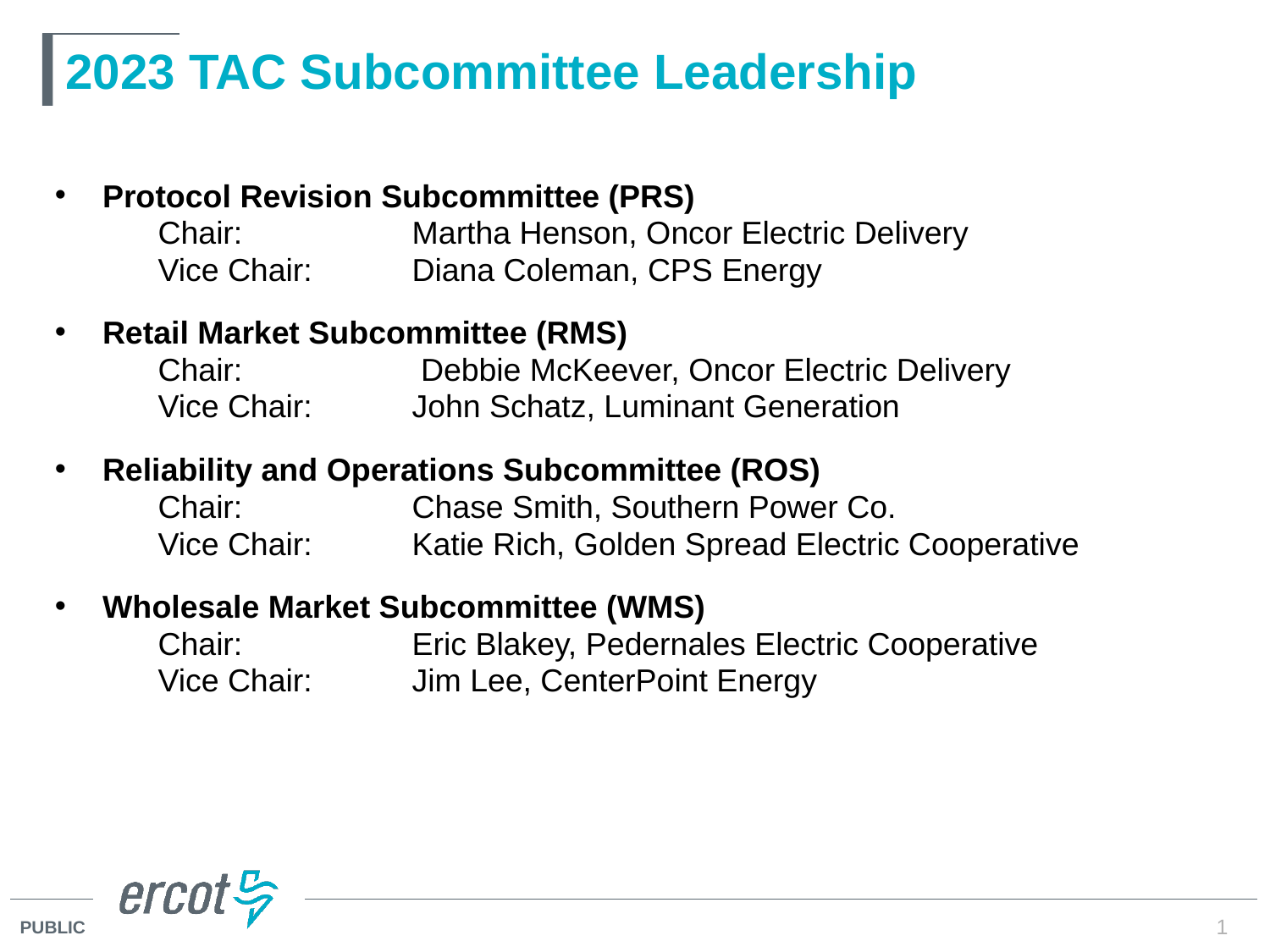

# 2023 TAC Subcommittee Leadership

Protocol Revision Subcommittee (PRS)
	Chair: 		Martha Henson, Oncor Electric Delivery
	Vice Chair: 	Diana Coleman, CPS Energy
Retail Market Subcommittee (RMS)
	Chair: 		 Debbie McKeever, Oncor Electric Delivery
	Vice Chair: 	John Schatz, Luminant Generation
Reliability and Operations Subcommittee (ROS)
	Chair: 		Chase Smith, Southern Power Co.
	Vice Chair: 	Katie Rich, Golden Spread Electric Cooperative
Wholesale Market Subcommittee (WMS)
	Chair: 		Eric Blakey, Pedernales Electric Cooperative
	Vice Chair: 	Jim Lee, CenterPoint Energy

1